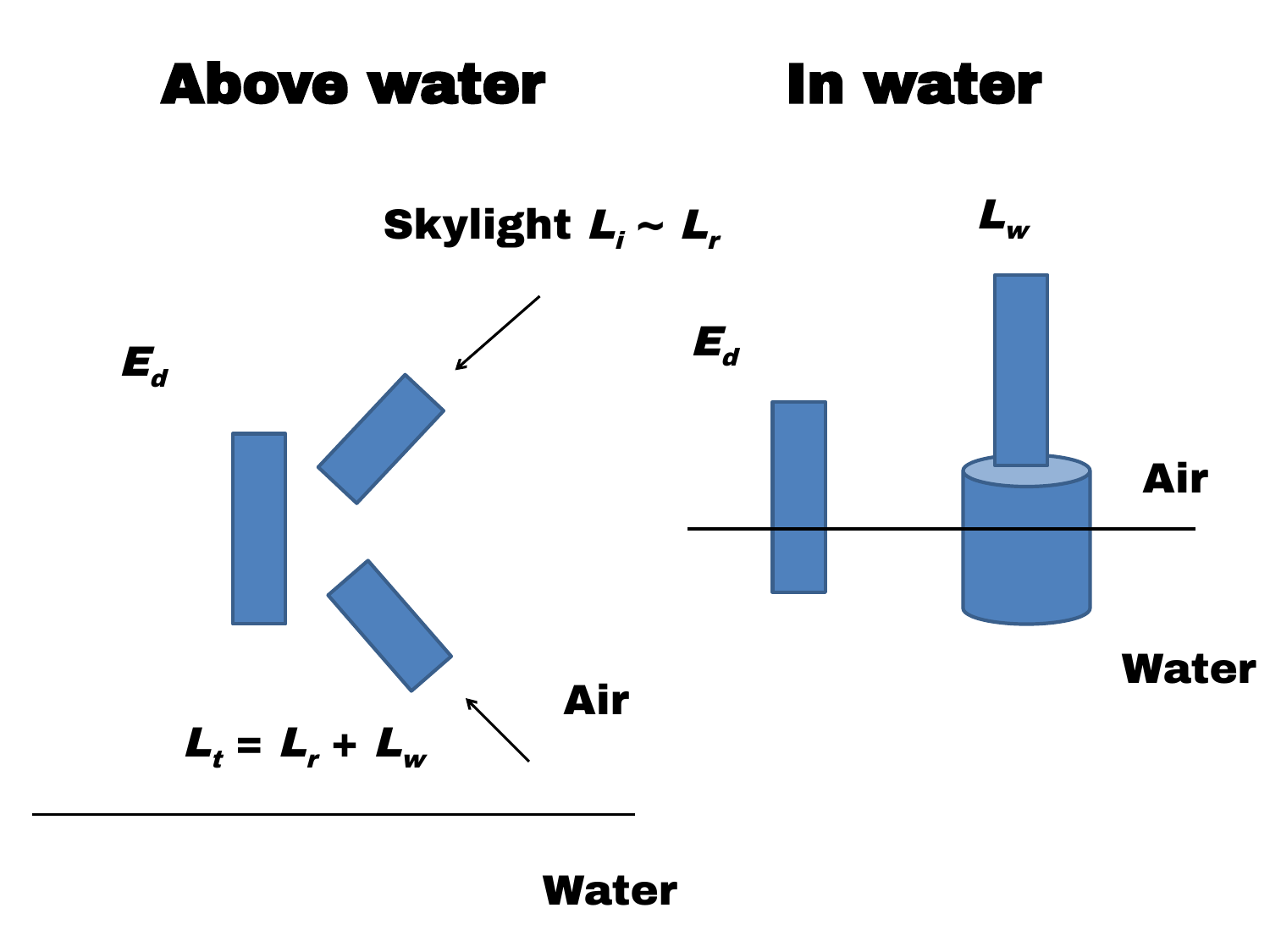

Above water
In water
Lw
Skylight Li ~ Lr

Ed
Ed

Air
Water

Air
Water
Lt = Lr + Lw